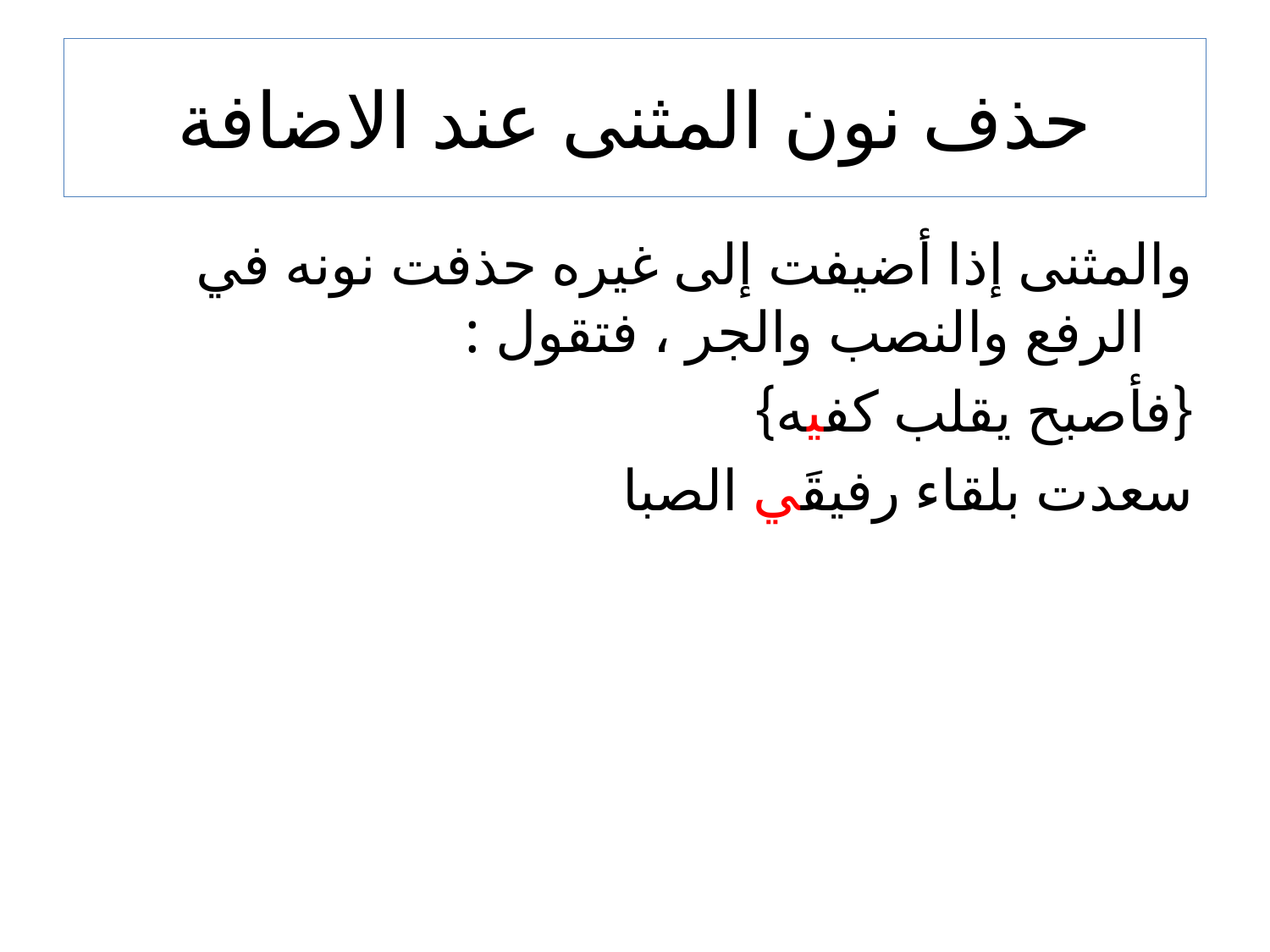

# حذف نون المثنى عند الاضافة
والمثنى إذا أضيفت إلى غيره حذفت نونه في الرفع والنصب والجر ، فتقول :
{فأصبح يقلب كفيه}
سعدت بلقاء رفيقَي الصبا